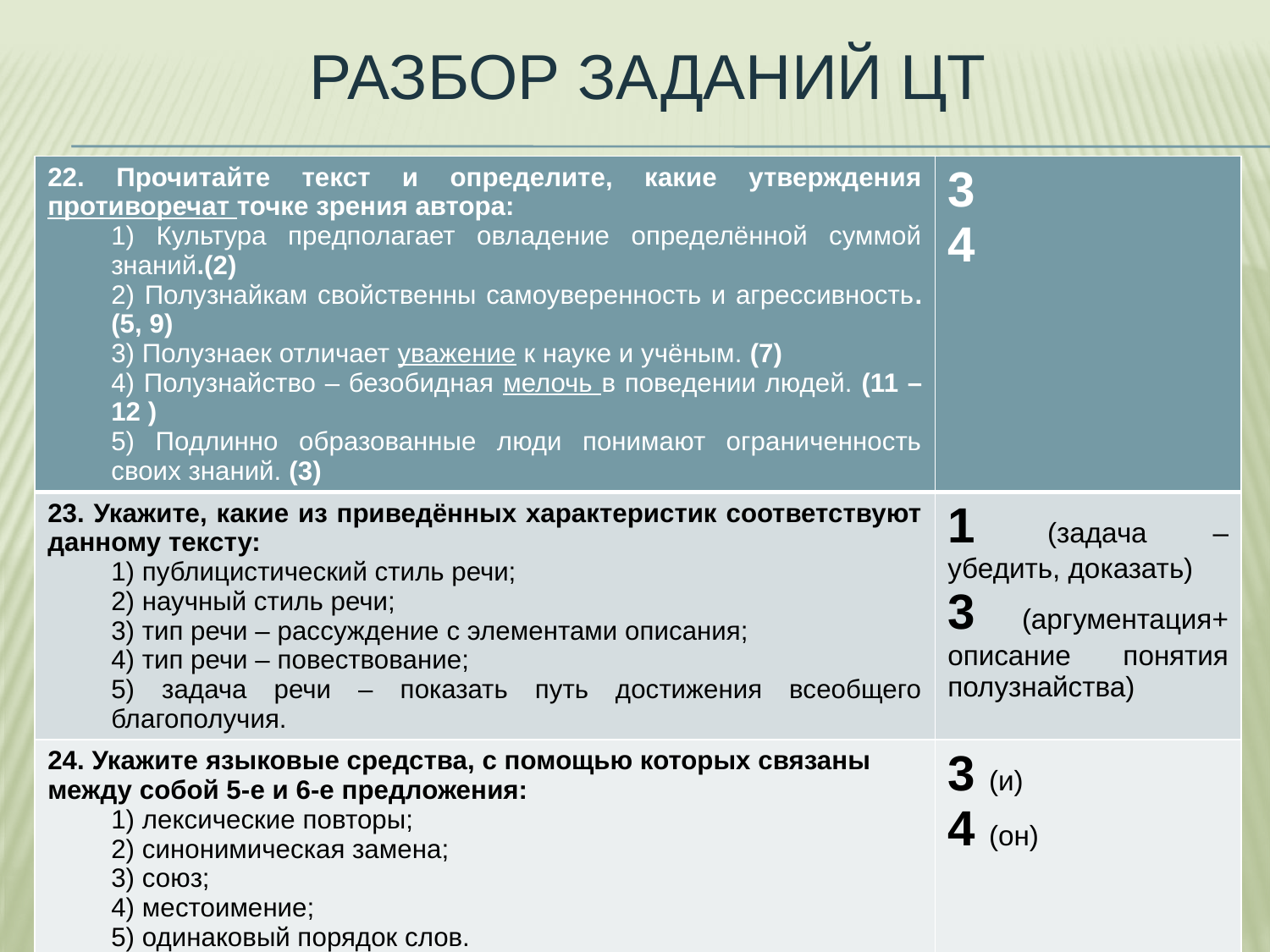

# Разбор заданий цт
| 22. Прочитайте текст и определите, какие утверждения противоречат точке зрения автора: 1) Культура предполагает овладение определённой суммой знаний.(2) 2) Полузнайкам свойственны самоуверенность и агрессивность.(5, 9) 3) Полузнаек отличает уважение к науке и учёным. (7) 4) Полузнайство – безобидная мелочь в поведении людей. (11 – 12 ) 5) Подлинно образованные люди понимают ограниченность своих знаний. (3) | 3 4 |
| --- | --- |
| 23. Укажите, какие из приведённых характеристик соответствуют данному тексту: 1) публицистический стиль речи; 2) научный стиль речи; 3) тип речи – рассуждение с элементами описания; 4) тип речи – повествование; 5) задача речи – показать путь достижения всеобщего благополучия. | 1 (задача – убедить, доказать) 3 (аргументация+ описание понятия полузнайства) |
| 24. Укажите языковые средства, с помощью которых связаны между собой 5-е и 6-е предложения: 1) лексические повторы; 2) синонимическая замена; 3) союз; 4) местоимение; 5) одинаковый порядок слов. | 3 (и) 4 (он) |